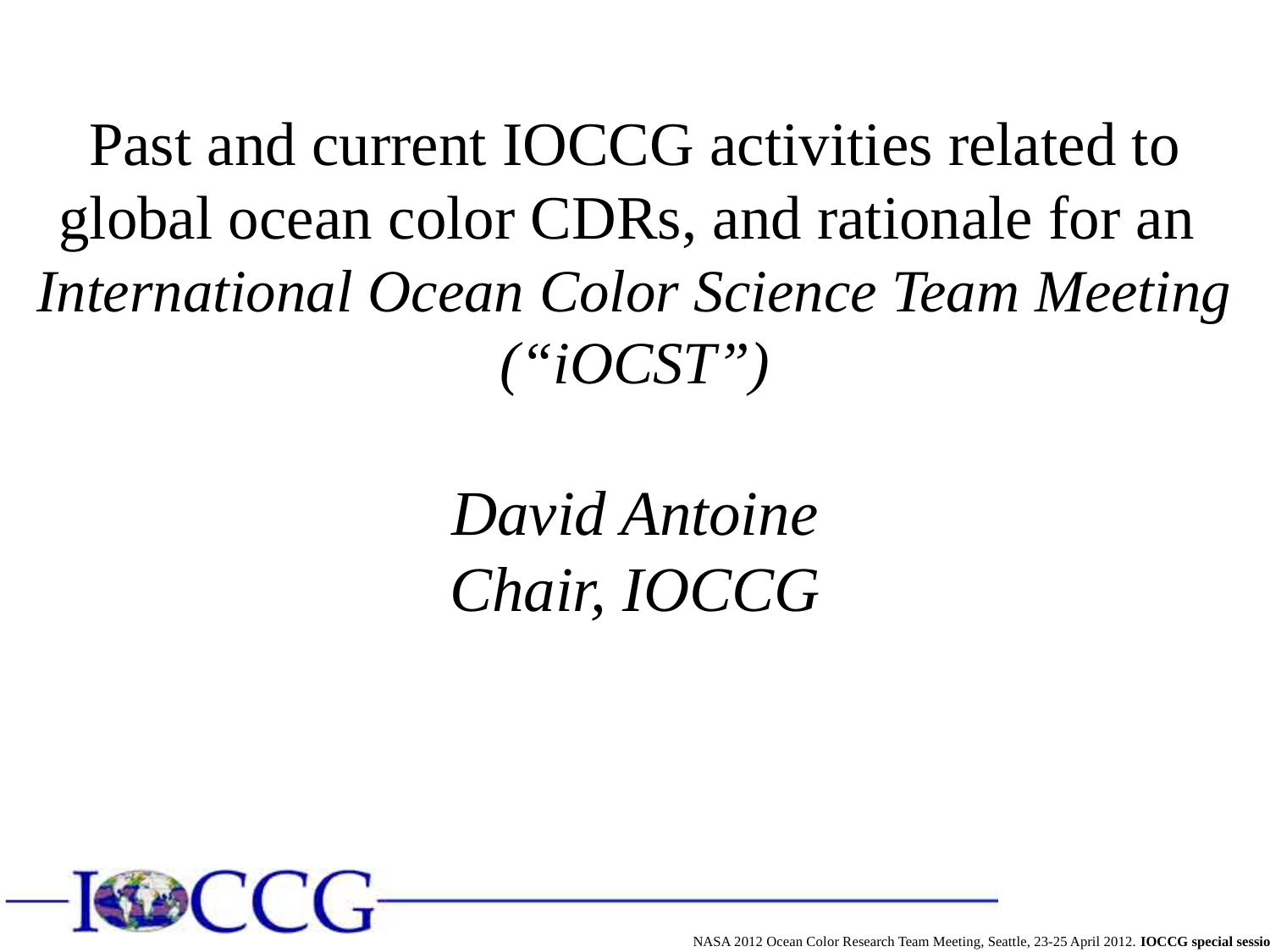

Past and current IOCCG activities related to global ocean color CDRs, and rationale for an
International Ocean Color Science Team Meeting (“iOCST”)

David Antoine
Chair, IOCCG